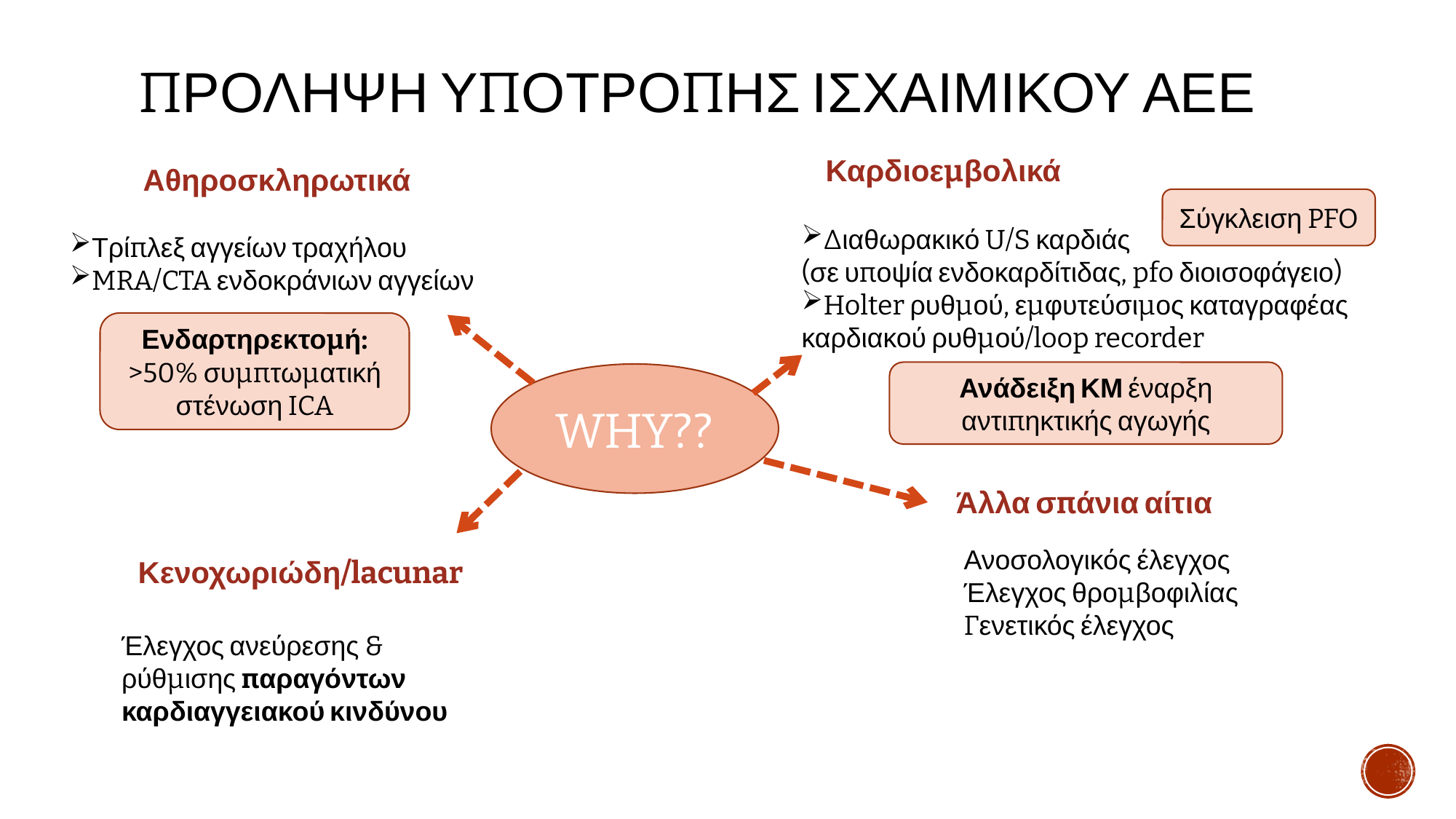

# ΠΡΟΛΗΨΗ ΥΠΟΤΡΟΠΗΣ ΙΣΧΑΙΜΙΚΟΥ ΑΕΕ
Καρδιοεμβολικά
Αθηροσκληρωτικά
Σύγκλειση PFO
Διαθωρακικό U/S καρδιάς
(σε υποψία ενδοκαρδίτιδας, pfo διοισοφάγειο)
Holter ρυθμού, εμφυτεύσιμος καταγραφέας καρδιακού ρυθμού/loop recorder
Τρίπλεξ αγγείων τραχήλου
MRA/CTA ενδοκράνιων αγγείων
Ενδαρτηρεκτομή: >50% συμπτωματική στένωση ICA
Ανάδειξη ΚΜ έναρξη αντιπηκτικής αγωγής
WHY??
Άλλα σπάνια αίτια
Ανοσολογικός έλεγχος
Έλεγχος θρομβοφιλίας
Γενετικός έλεγχος

Κενοχωριώδη/lacunar
Έλεγχος ανεύρεσης & ρύθμισης παραγόντων καρδιαγγειακού κινδύνου